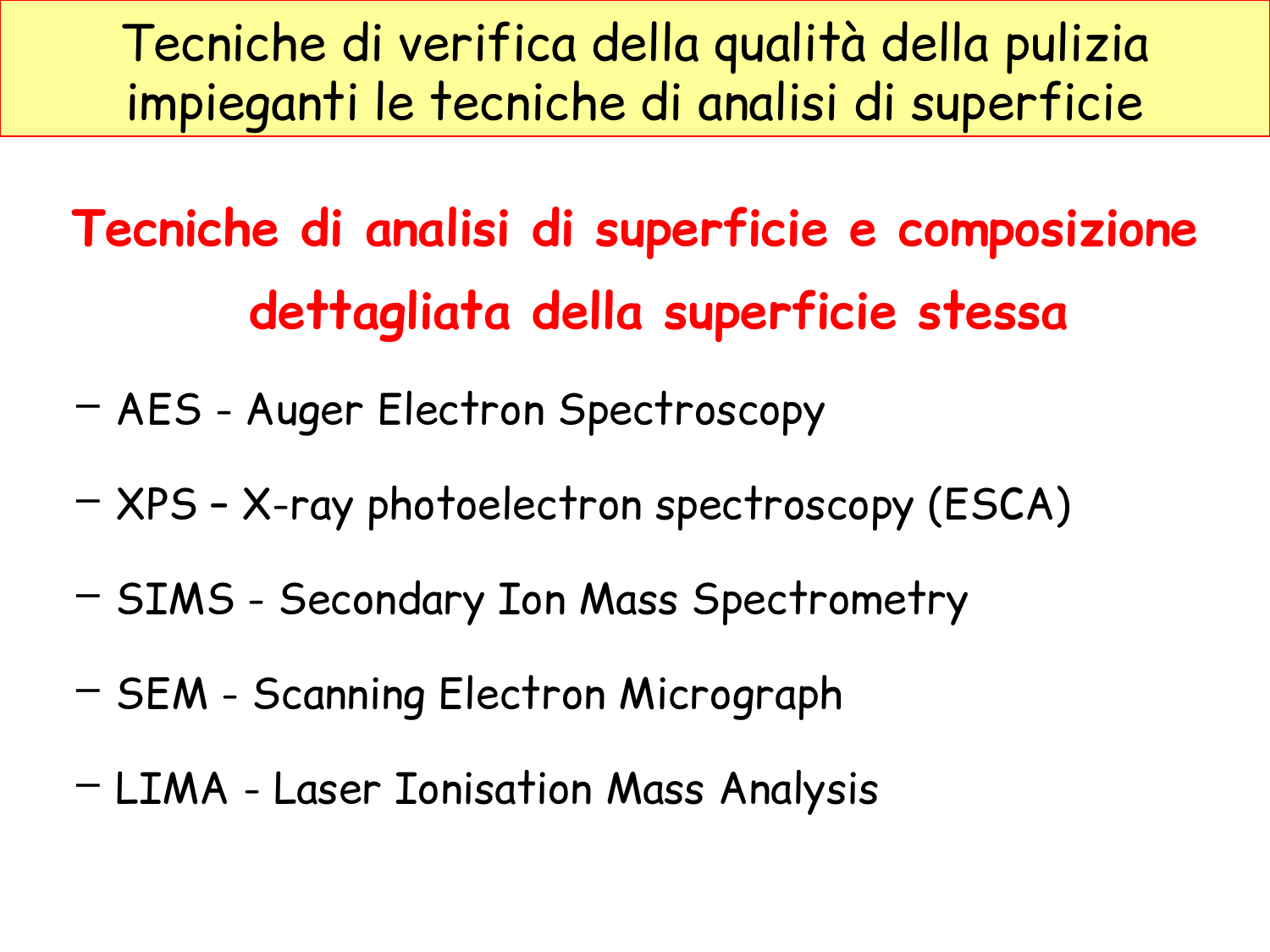

Tecniche di verifica della qualità della pulizia
impieganti le tecniche di analisi di superficie
Tecniche di analisi di superficie e composizione dettagliata della superficie stessa
AES - Auger Electron Spectroscopy
XPS – X-ray photoelectron spectroscopy (ESCA)
SIMS - Secondary Ion Mass Spectrometry
SEM - Scanning Electron Micrograph
LIMA - Laser Ionisation Mass Analysis